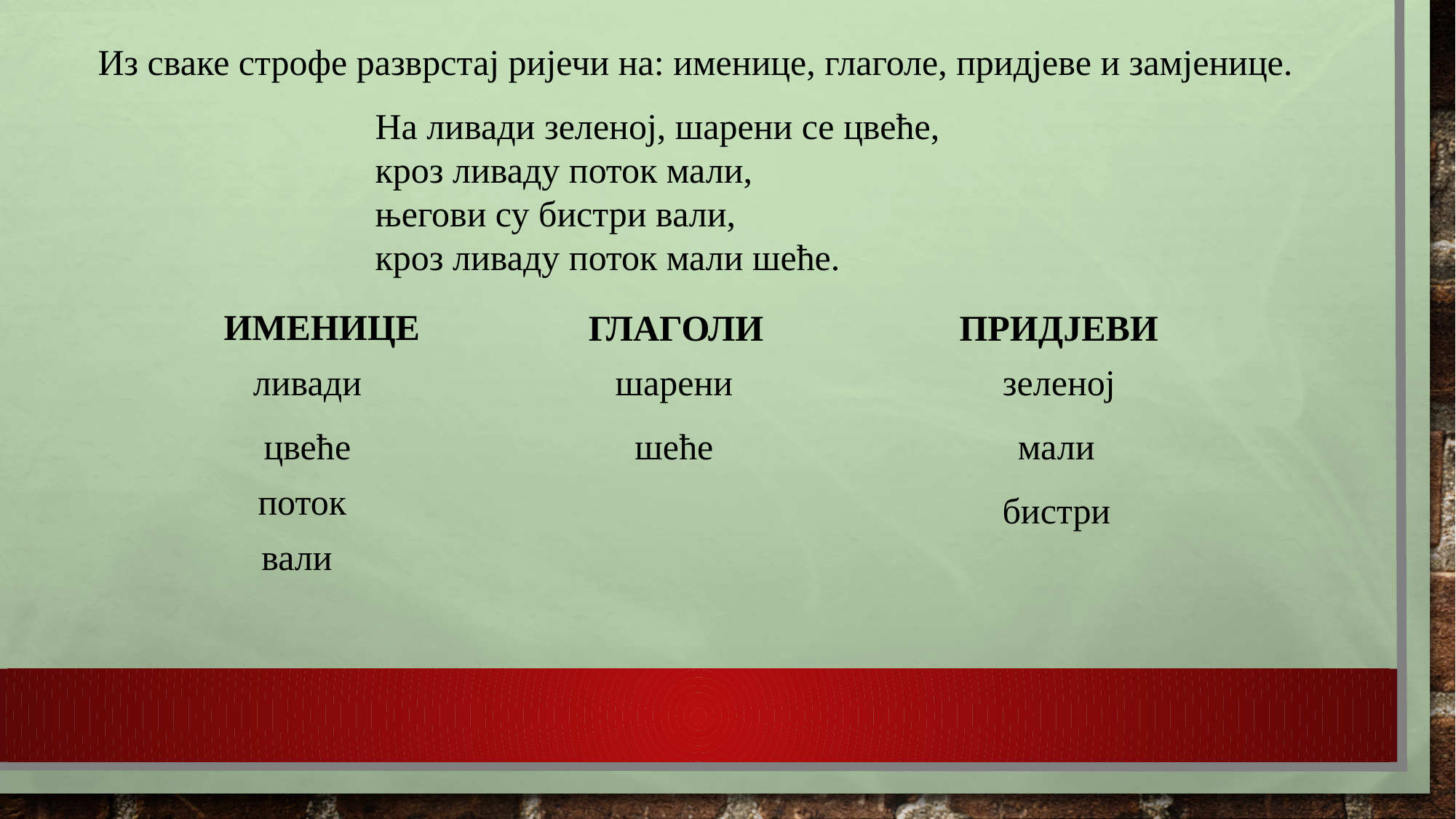

Из сваке строфе разврстај ријечи на: именице, глаголе, придјеве и замјенице.
На ливади зеленој, шарени се цвеће,
кроз ливаду поток мали,
његови су бистри вали,
кроз ливаду поток мали шеће.
ИМЕНИЦЕ
ГЛАГОЛИ
ПРИДЈЕВИ
ливади
шарени
зеленој
цвеће
мали
шеће
поток
бистри
вали